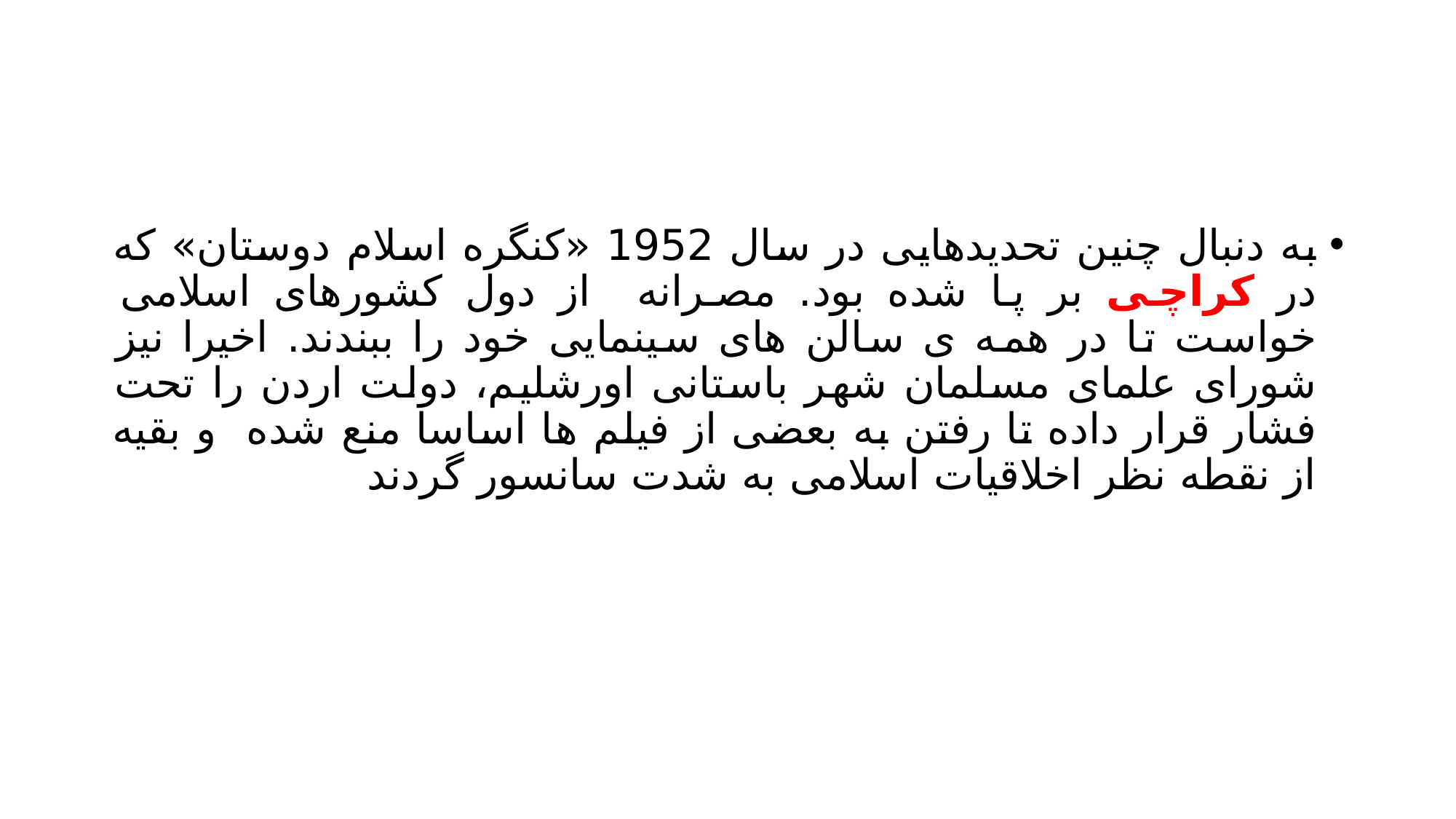

#
به دنبال چنین تحدیدهایی در سال 1952 «کنگره اسلام دوستان» که در کراچی بر پا شده بود. مصرانه  از دول کشورهای اسلامی خواست تا در همه ی سالن های سینمایی خود را ببندند. اخیرا نیز شورای علمای مسلمان شهر باستانی اورشلیم، دولت اردن را تحت فشار قرار داده تا رفتن به بعضی از فیلم ها اساسا منع شده  و بقیه از نقطه نظر اخلاقیات اسلامی به شدت سانسور گردند